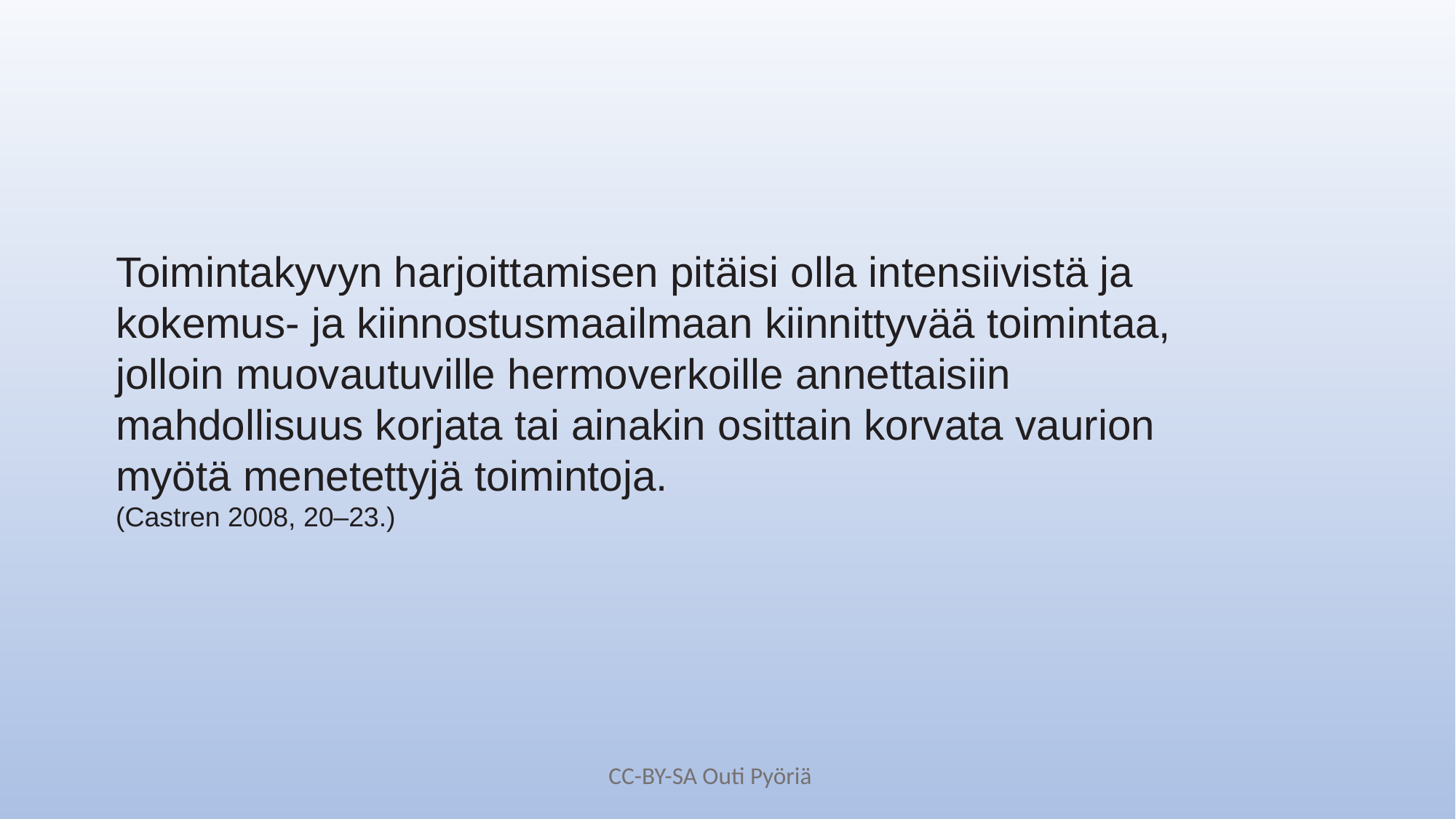

Toimintakyvyn harjoittamisen pitäisi olla intensiivistä ja kokemus- ja kiinnostusmaailmaan kiinnittyvää toimintaa, jolloin muovautuville hermoverkoille annettaisiin mahdollisuus korjata tai ainakin osittain korvata vaurion myötä menetettyjä toimintoja.
(Castren 2008, 20–23.)
CC-BY-SA Outi Pyöriä